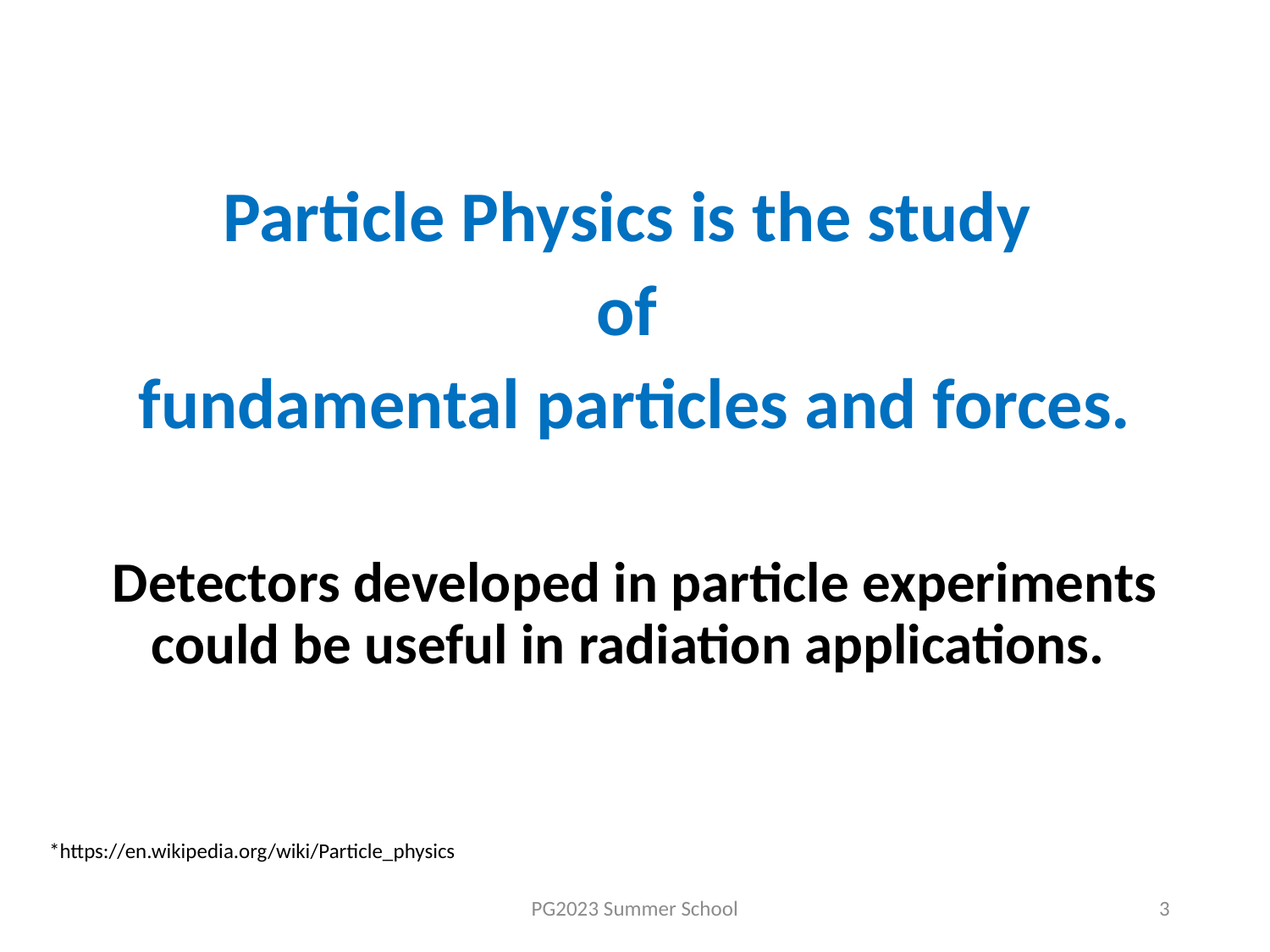

Particle Physics is the study
of
fundamental particles and forces.

Detectors developed in particle experiments could be useful in radiation applications.
*https://en.wikipedia.org/wiki/Particle_physics
PG2023 Summer School
3